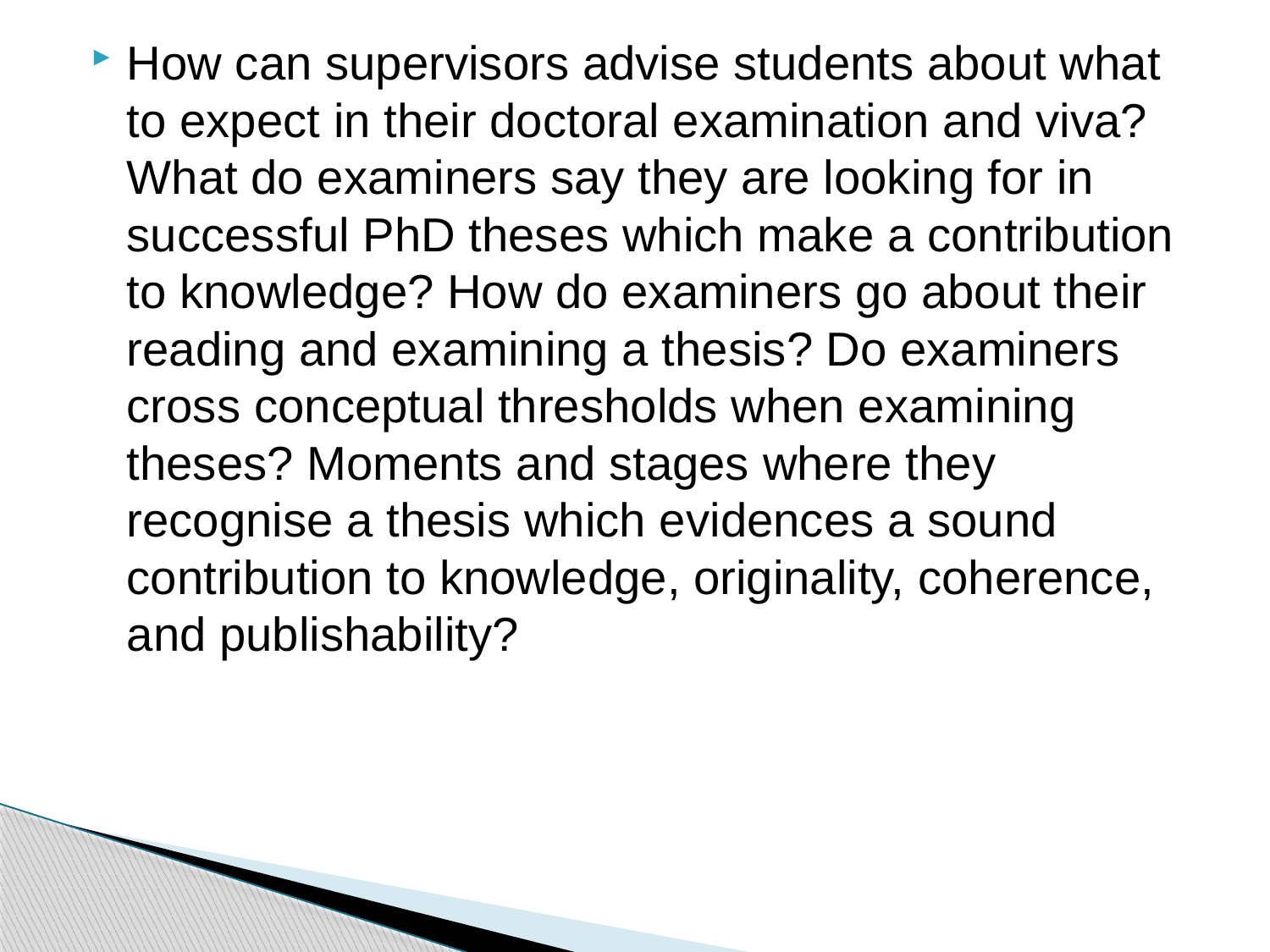

How can supervisors advise students about what to expect in their doctoral examination and viva? What do examiners say they are looking for in successful PhD theses which make a contribution to knowledge? How do examiners go about their reading and examining a thesis? Do examiners cross conceptual thresholds when examining theses? Moments and stages where they recognise a thesis which evidences a sound contribution to knowledge, originality, coherence, and publishability?

#